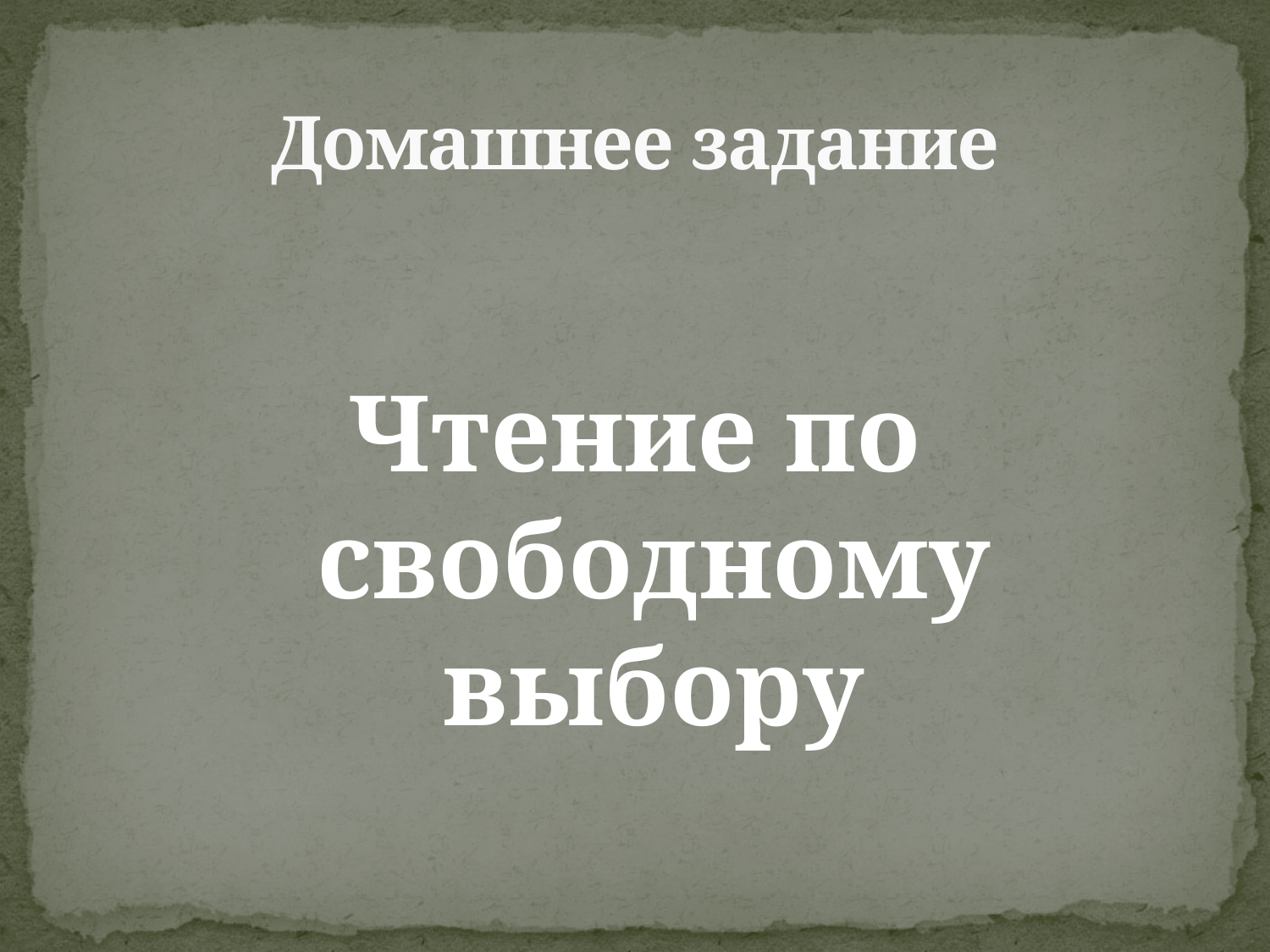

# Домашнее задание
Чтение по свободному выбору